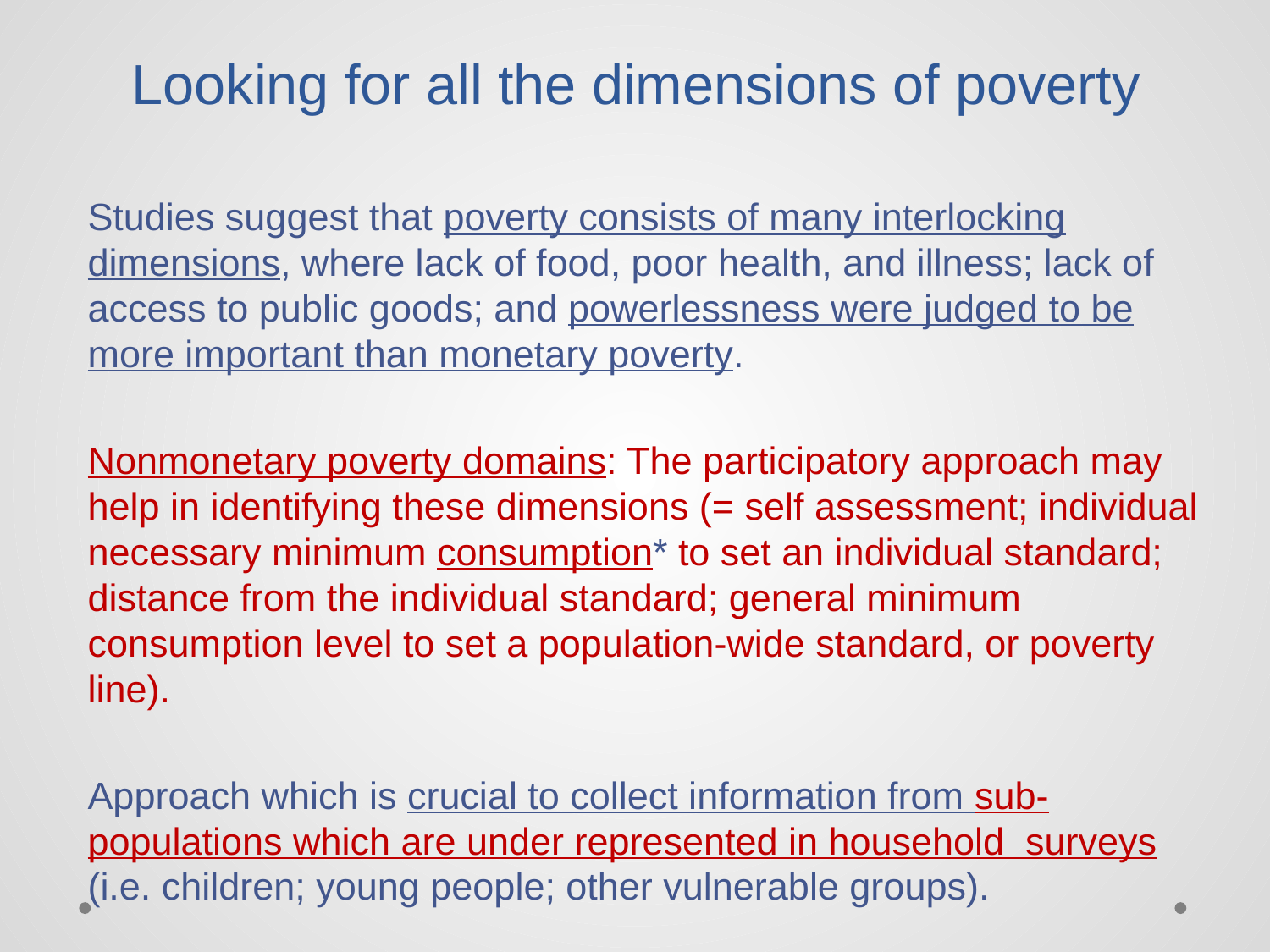

# Looking for all the dimensions of poverty
Studies suggest that poverty consists of many interlocking dimensions, where lack of food, poor health, and illness; lack of access to public goods; and powerlessness were judged to be more important than monetary poverty.

Nonmonetary poverty domains: The participatory approach may help in identifying these dimensions (= self assessment; individual necessary minimum consumption* to set an individual standard; distance from the individual standard; general minimum consumption level to set a population-wide standard, or poverty line).

Approach which is crucial to collect information from sub-populations which are under represented in household  surveys (i.e. children; young people; other vulnerable groups).